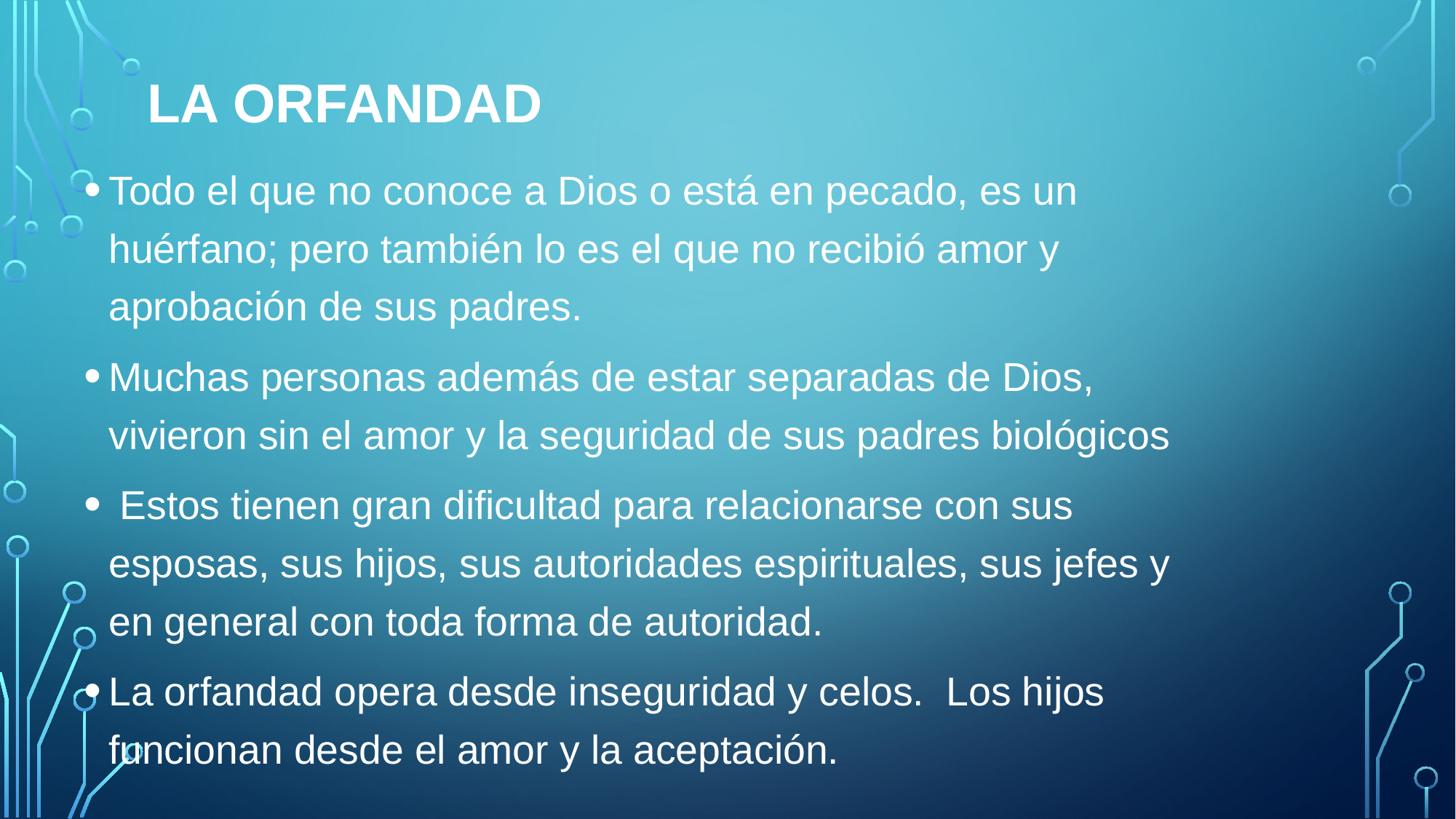

# La Orfandad
Todo el que no conoce a Dios o está en pecado, es un huérfano; pero también lo es el que no recibió amor y aprobación de sus padres.
Muchas personas además de estar separadas de Dios, vivieron sin el amor y la seguridad de sus padres biológicos
 Estos tienen gran dificultad para relacionarse con sus esposas, sus hijos, sus autoridades espirituales, sus jefes y en general con toda forma de autoridad.
La orfandad opera desde inseguridad y celos.  Los hijos funcionan desde el amor y la aceptación.